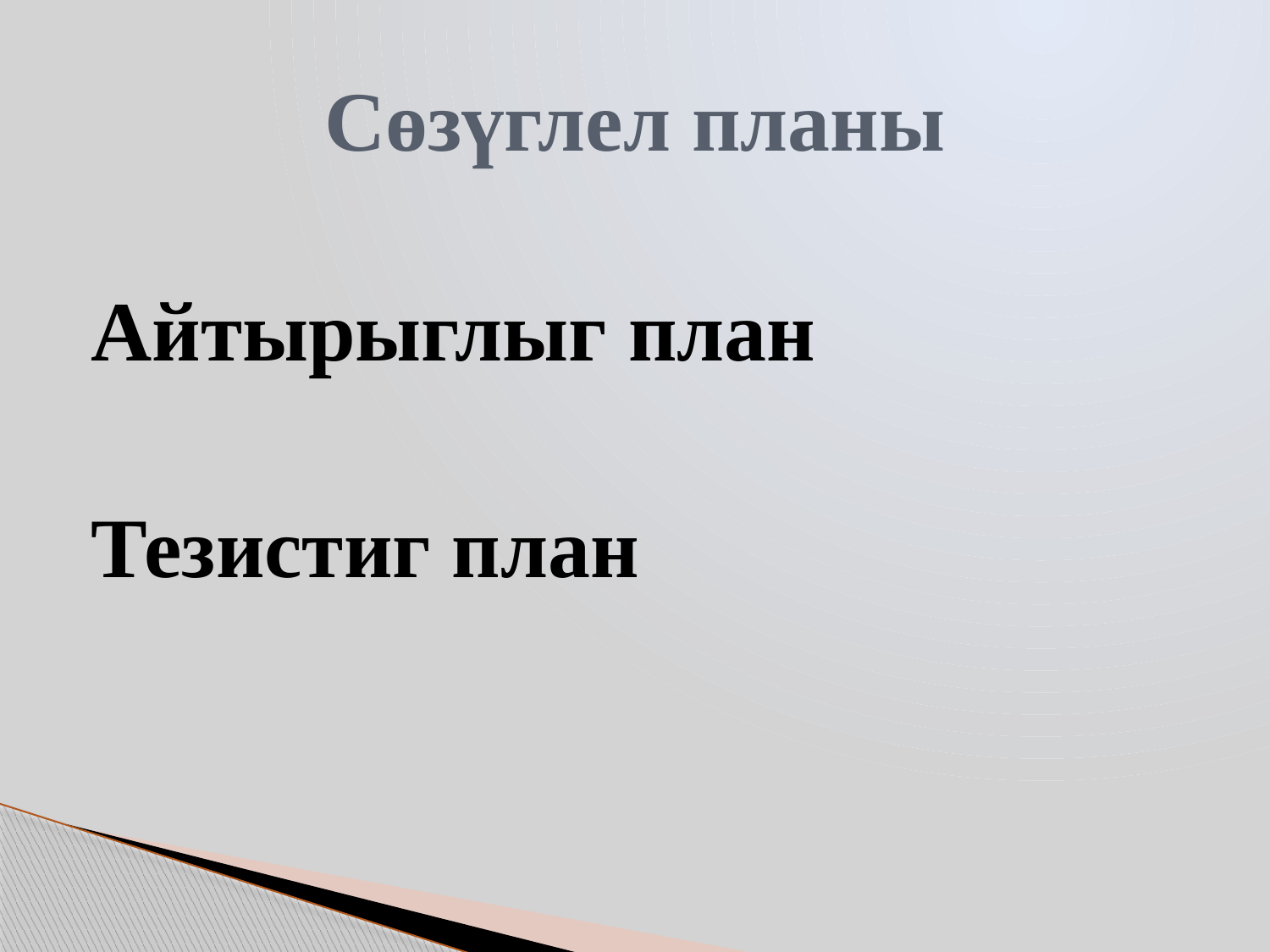

# Сөзүглел планы

Айтырыглыг план

Тезистиг план